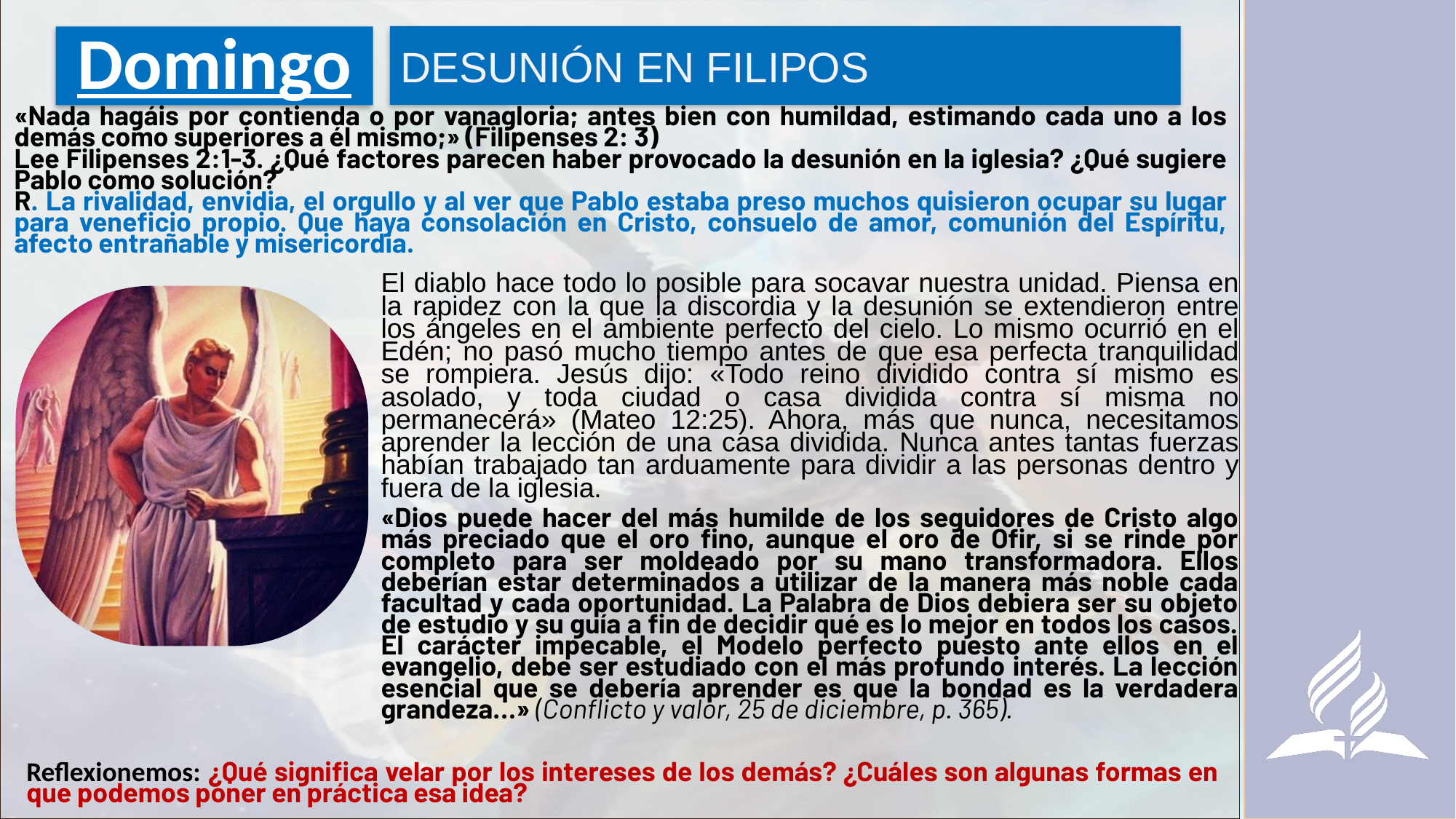

DESUNIÓN EN FILIPOS
# Domingo
«Nada hagáis por contienda o por vanagloria; antes bien con humildad, estimando cada uno a los demás como superiores a él mismo;» (Filipenses 2: 3)
Lee Filipenses 2:1-3. ¿Qué factores parecen haber provocado la desunión en la iglesia? ¿Qué sugiere Pablo como solución?
R. La rivalidad, envidia, el orgullo y al ver que Pablo estaba preso muchos quisieron ocupar su lugar para veneficio propio. Que haya consolación en Cristo, consuelo de amor, comunión del Espíritu, afecto entrañable y misericordia.
El diablo hace todo lo posible para socavar nuestra unidad. Piensa en la rapidez con la que la discordia y la desunión se extendieron entre los ángeles en el ambiente perfecto del cielo. Lo mismo ocurrió en el Edén; no pasó mucho tiempo antes de que esa perfecta tranquilidad se rompiera. Jesús dijo: «Todo reino dividido contra sí mismo es asolado, y toda ciudad o casa dividida contra sí misma no permanecerá» (Mateo 12:25). Ahora, más que nunca, necesitamos aprender la lección de una casa dividida. Nunca antes tantas fuerzas habían trabajado tan arduamente para dividir a las personas dentro y fuera de la iglesia.
«Dios puede hacer del más humilde de los seguidores de Cristo algo más preciado que el oro fino, aunque el oro de Ofir, si se rinde por completo para ser moldeado por su mano transformadora. Ellos deberían estar determinados a utilizar de la manera más noble cada facultad y cada oportunidad. La Palabra de Dios debiera ser su objeto de estudio y su guía a fin de decidir qué es lo mejor en todos los casos. El carácter impecable, el Modelo perfecto puesto ante ellos en el evangelio, debe ser estudiado con el más profundo interés. La lección esencial que se debería aprender es que la bondad es la verdadera grandeza…» (Conflicto y valor, 25 de diciembre, p. 365).

Reflexionemos: ¿Qué significa velar por los intereses de los demás? ¿Cuáles son algunas formas en que podemos poner en práctica esa idea?